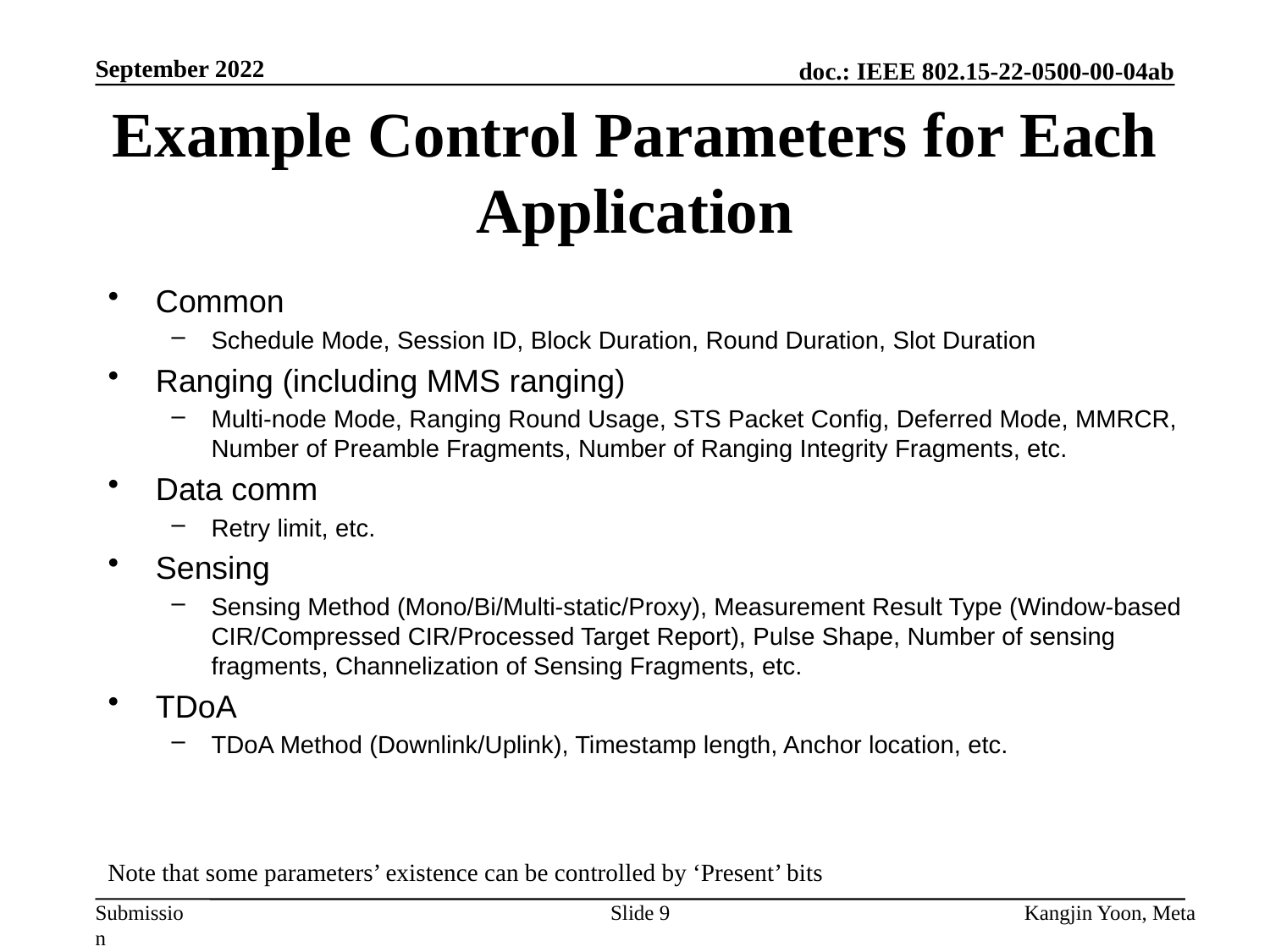

September 2022
# Example Control Parameters for Each Application
Common
Schedule Mode, Session ID, Block Duration, Round Duration, Slot Duration
Ranging (including MMS ranging)
Multi-node Mode, Ranging Round Usage, STS Packet Config, Deferred Mode, MMRCR, Number of Preamble Fragments, Number of Ranging Integrity Fragments, etc.
Data comm
Retry limit, etc.
Sensing
Sensing Method (Mono/Bi/Multi-static/Proxy), Measurement Result Type (Window-based CIR/Compressed CIR/Processed Target Report), Pulse Shape, Number of sensing fragments, Channelization of Sensing Fragments, etc.
TDoA
TDoA Method (Downlink/Uplink), Timestamp length, Anchor location, etc.

Note that some parameters’ existence can be controlled by ‘Present’ bits
Slide 9
Kangjin Yoon, Meta